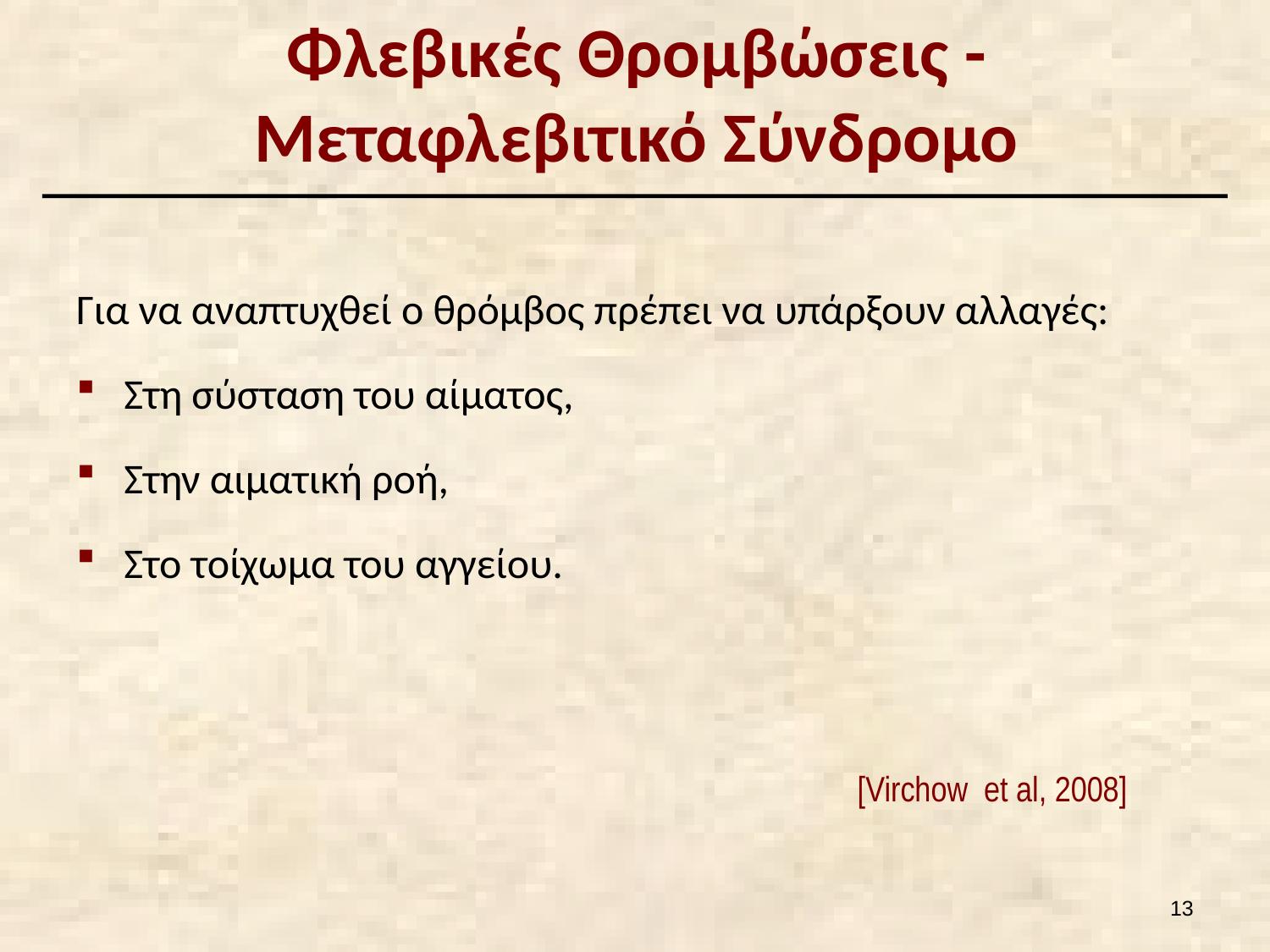

# Φλεβικές Θρομβώσεις - Μεταφλεβιτικό Σύνδρομο

Για να αναπτυχθεί ο θρόμβος πρέπει να υπάρξουν αλλαγές:
Στη σύσταση του αίματος,
Στην αιματική ροή,
Στο τοίχωμα του αγγείου.

[Virchow  et al, 2008]
13